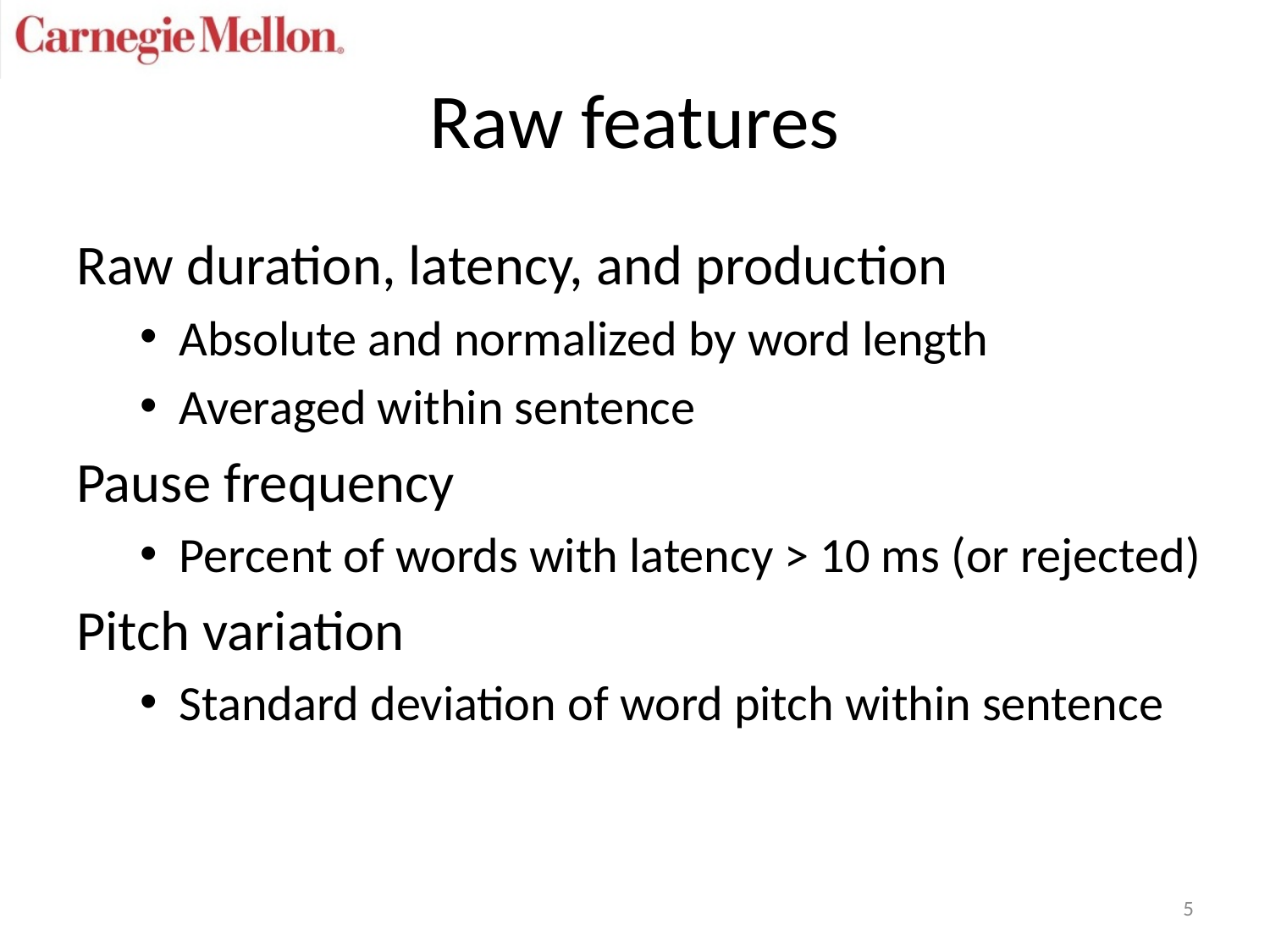

# Raw features
Raw duration, latency, and production
Absolute and normalized by word length
Averaged within sentence
Pause frequency
Percent of words with latency > 10 ms (or rejected)
Pitch variation
Standard deviation of word pitch within sentence
5